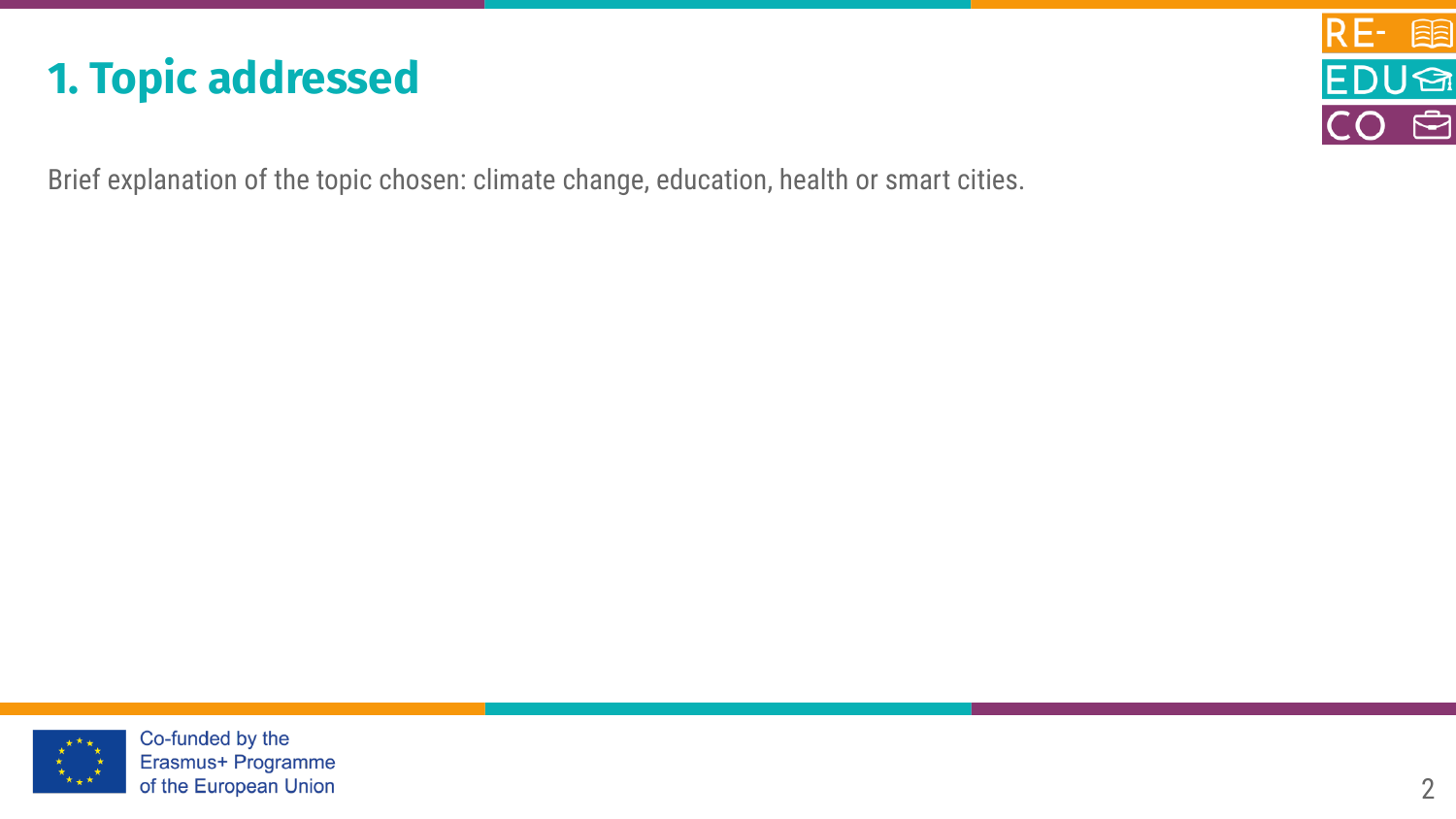

# 1. Topic addressed
Brief explanation of the topic chosen: climate change, education, health or smart cities.

2